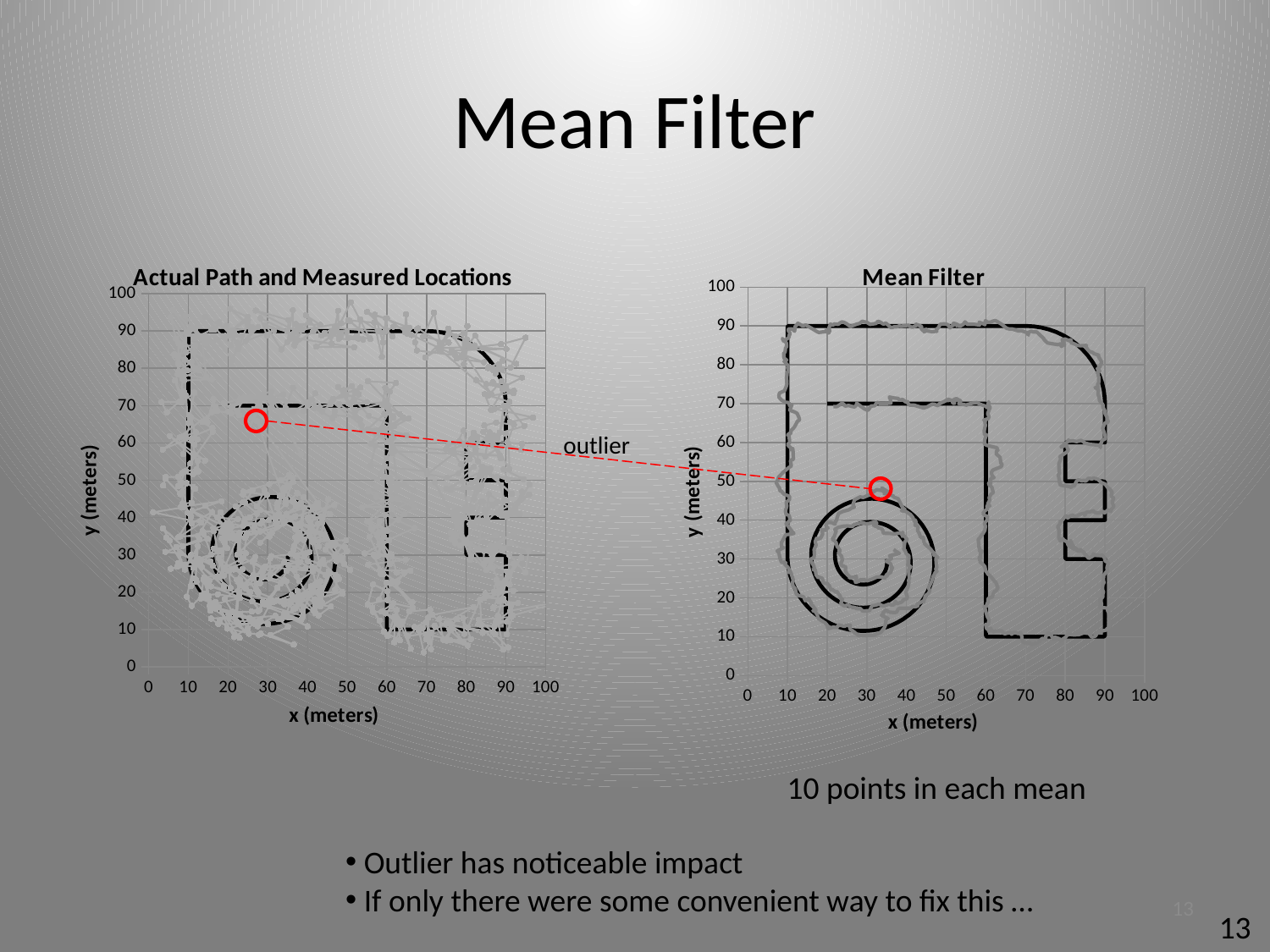

# Mean Filter

### Chart: Actual Path and Measured Locations

| Category |  |  |
|---|---|---|

### Chart: Mean Filter

| Category |  |  |
|---|---|---|
outlier

10 points in each mean
 Outlier has noticeable impact
 If only there were some convenient way to fix this …
13